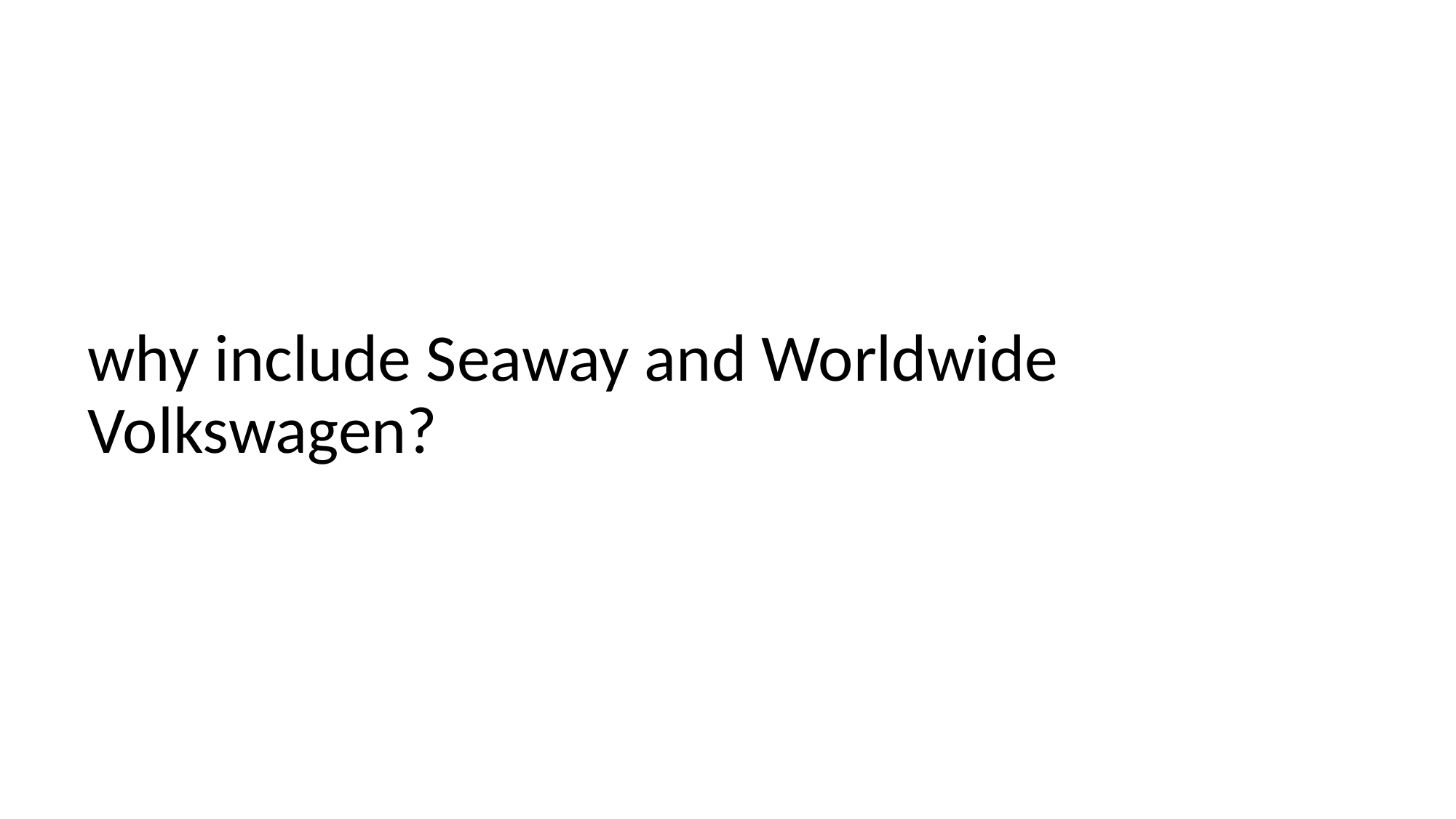

# why include Seaway and Worldwide Volkswagen?